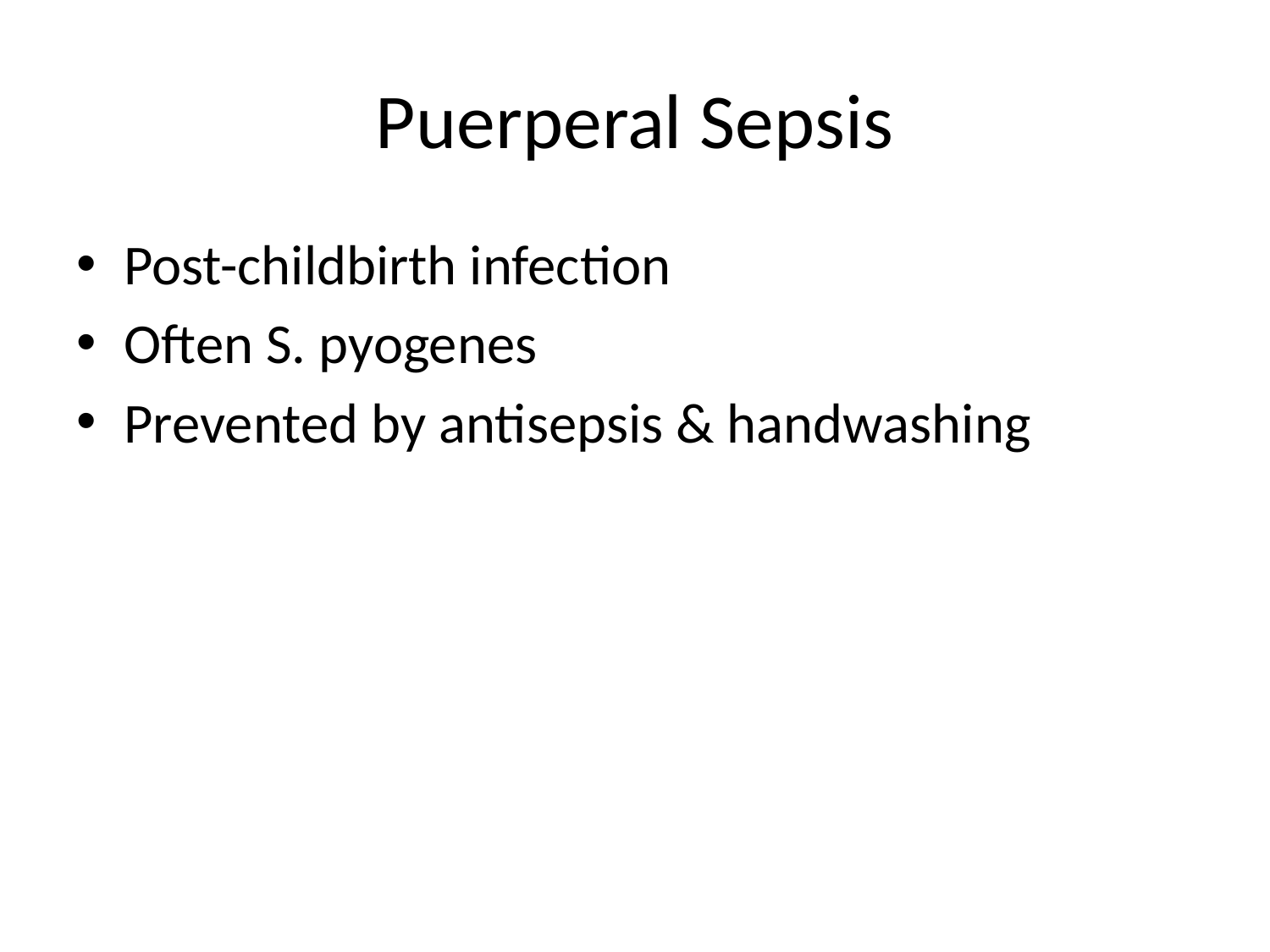

# Puerperal Sepsis
Post-childbirth infection
Often S. pyogenes
Prevented by antisepsis & handwashing